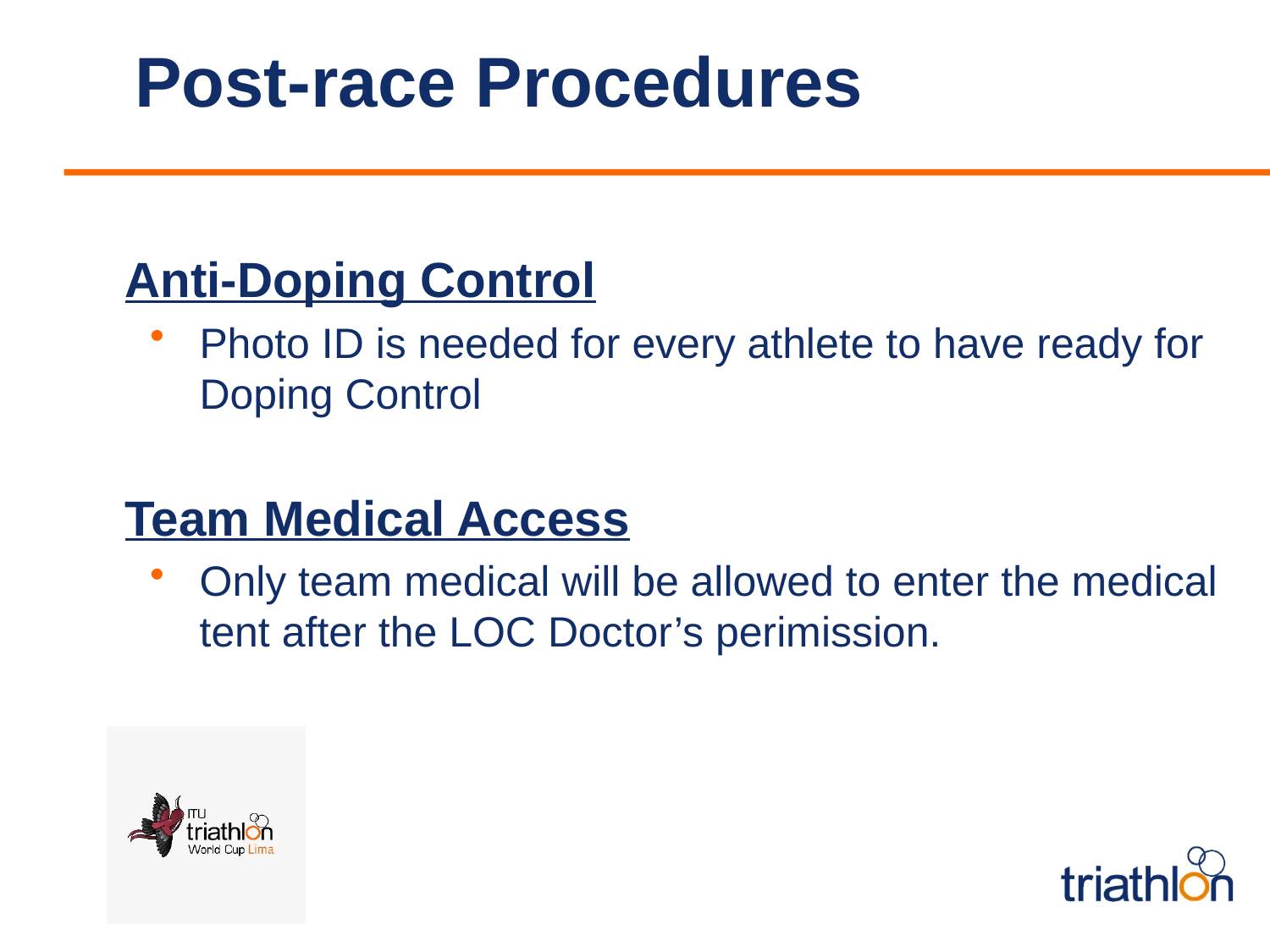

# Post-race Procedures
Anti-Doping Control
Photo ID is needed for every athlete to have ready for Doping Control

Team Medical Access
Only team medical will be allowed to enter the medical tent after the LOC Doctor’s perimission.